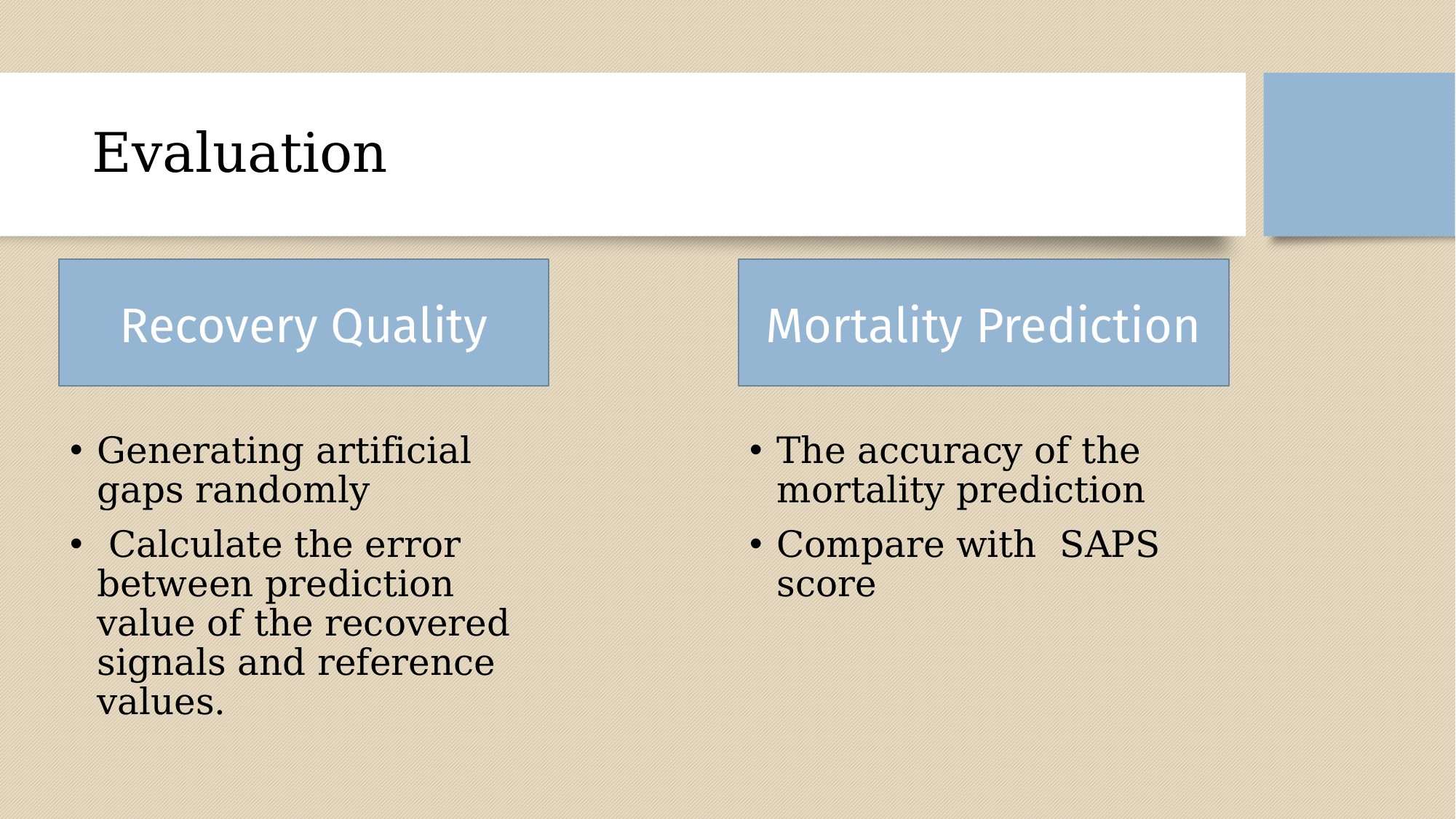

# Evaluation
Recovery Quality
Mortality Prediction
The accuracy of the mortality prediction
Compare with  SAPS score
Generating artificial gaps randomly
 Calculate the error between prediction value of the recovered signals and reference values.